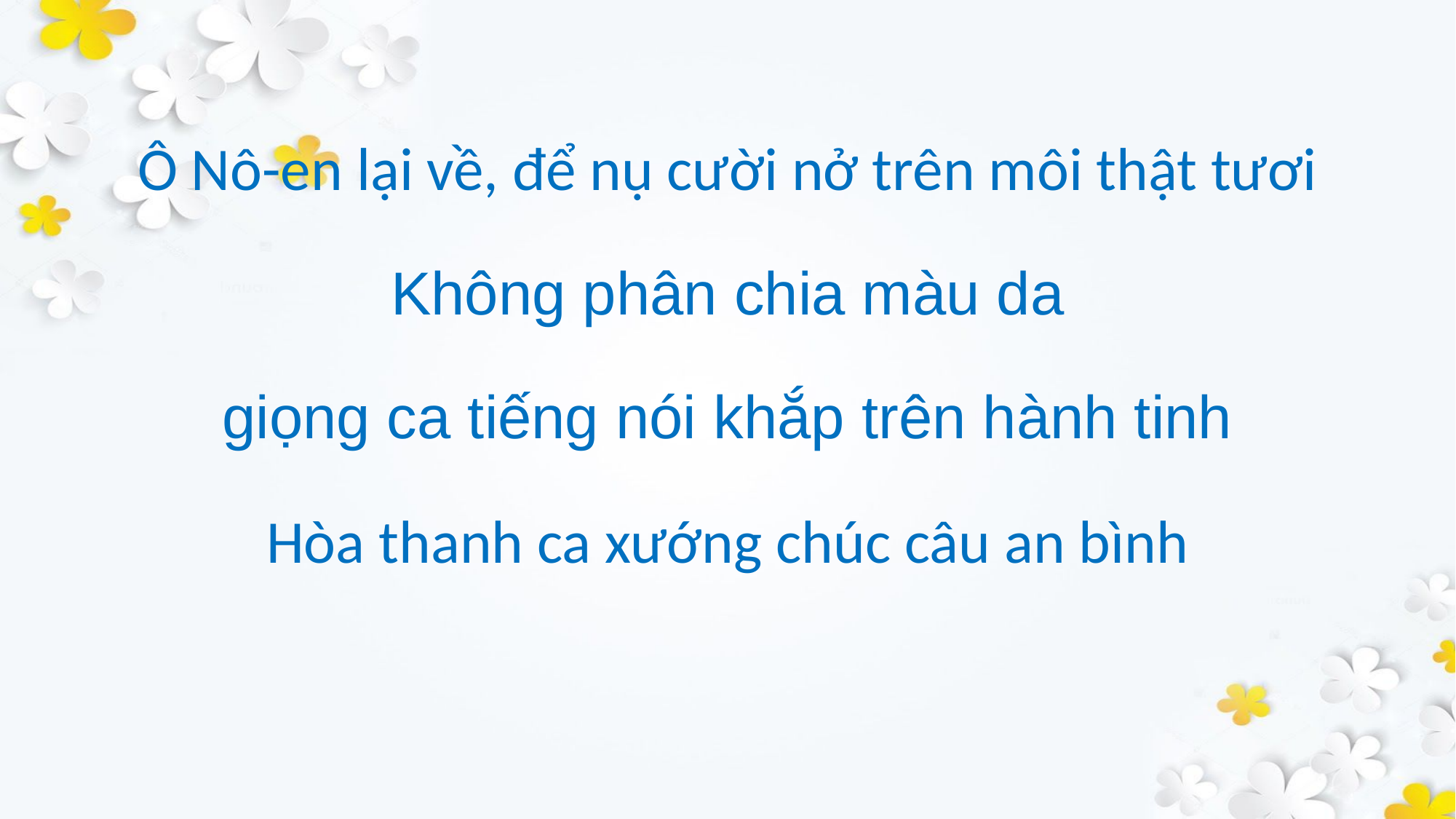

Ô Nô-en lại về, để nụ cười nở trên môi thật tươi
Không phân chia màu da
giọng ca tiếng nói khắp trên hành tinh
Hòa thanh ca xướng chúc câu an bình